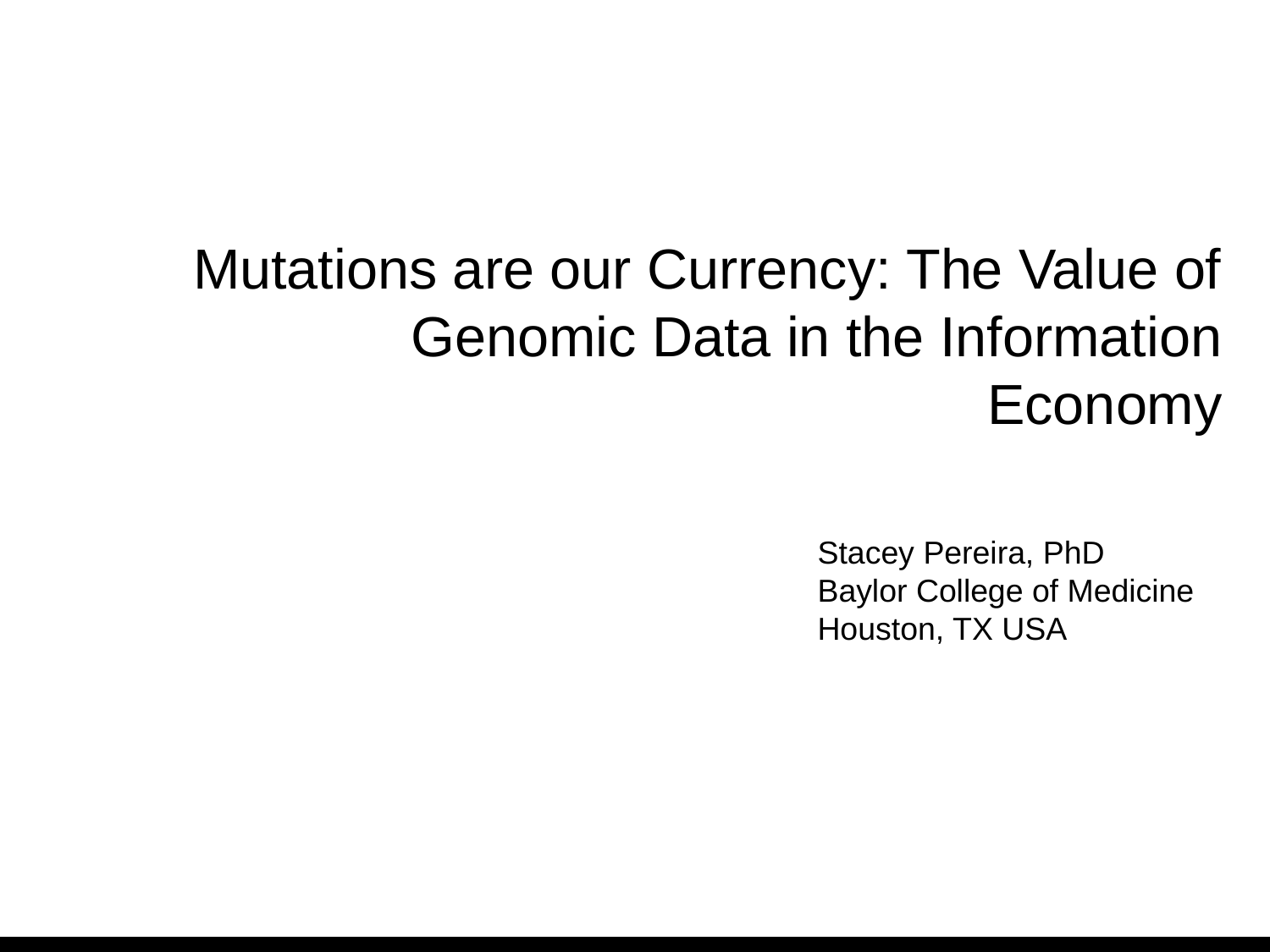

Mutations are our Currency: The Value of Genomic Data in the Information Economy
Stacey Pereira, PhD
Baylor College of Medicine
Houston, TX USA